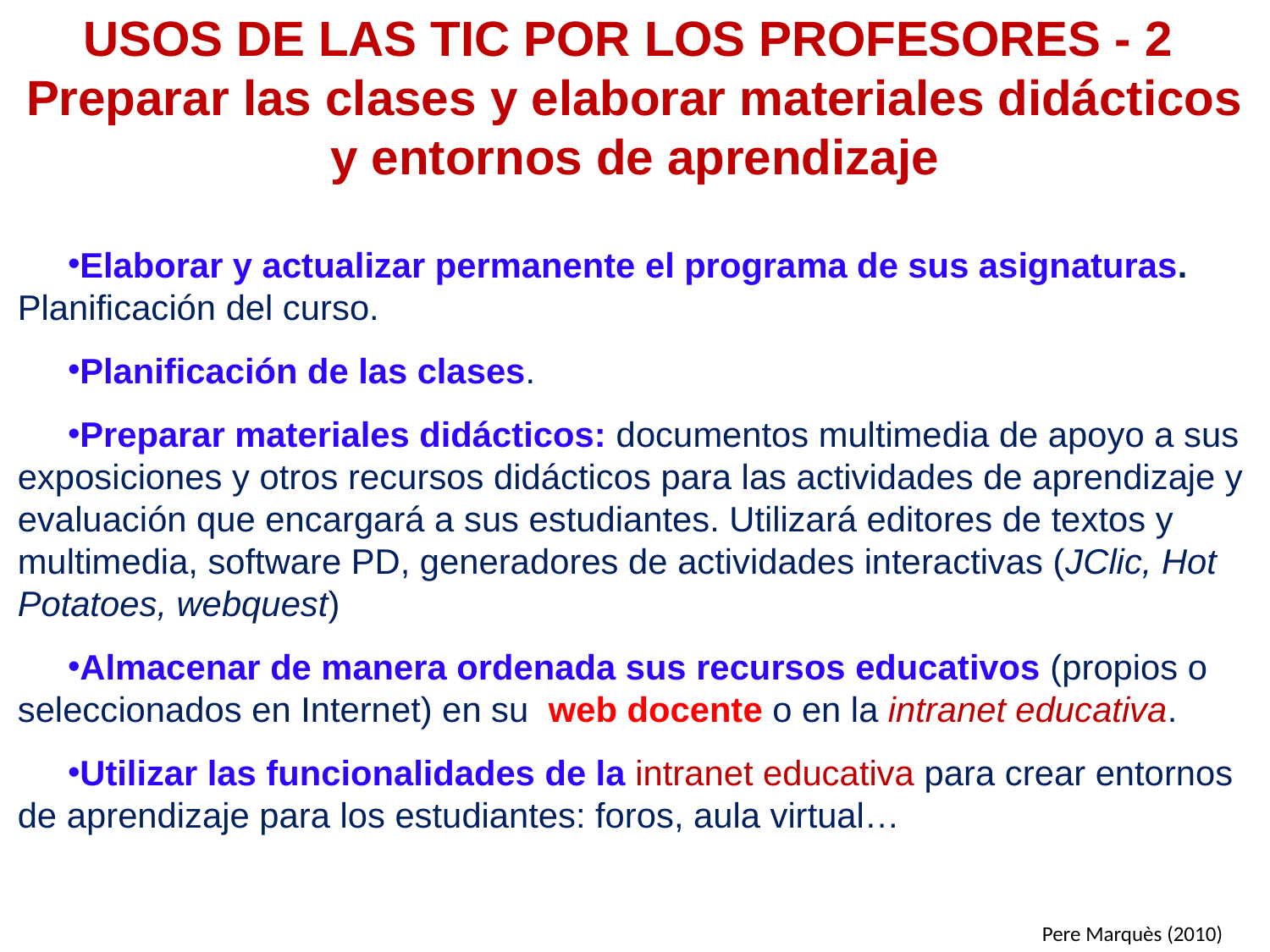

# USOS DE LAS TIC POR LOS PROFESORES - 2 Preparar las clases y elaborar materiales didácticos y entornos de aprendizaje
Elaborar y actualizar permanente el programa de sus asignaturas. Planificación del curso.
Planificación de las clases.
Preparar materiales didácticos: documentos multimedia de apoyo a sus exposiciones y otros recursos didácticos para las actividades de aprendizaje y evaluación que encargará a sus estudiantes. Utilizará editores de textos y multimedia, software PD, generadores de actividades interactivas (JClic, Hot Potatoes, webquest)
Almacenar de manera ordenada sus recursos educativos (propios o seleccionados en Internet) en su  web docente o en la intranet educativa.
Utilizar las funcionalidades de la intranet educativa para crear entornos de aprendizaje para los estudiantes: foros, aula virtual…
Pere Marquès (2010)